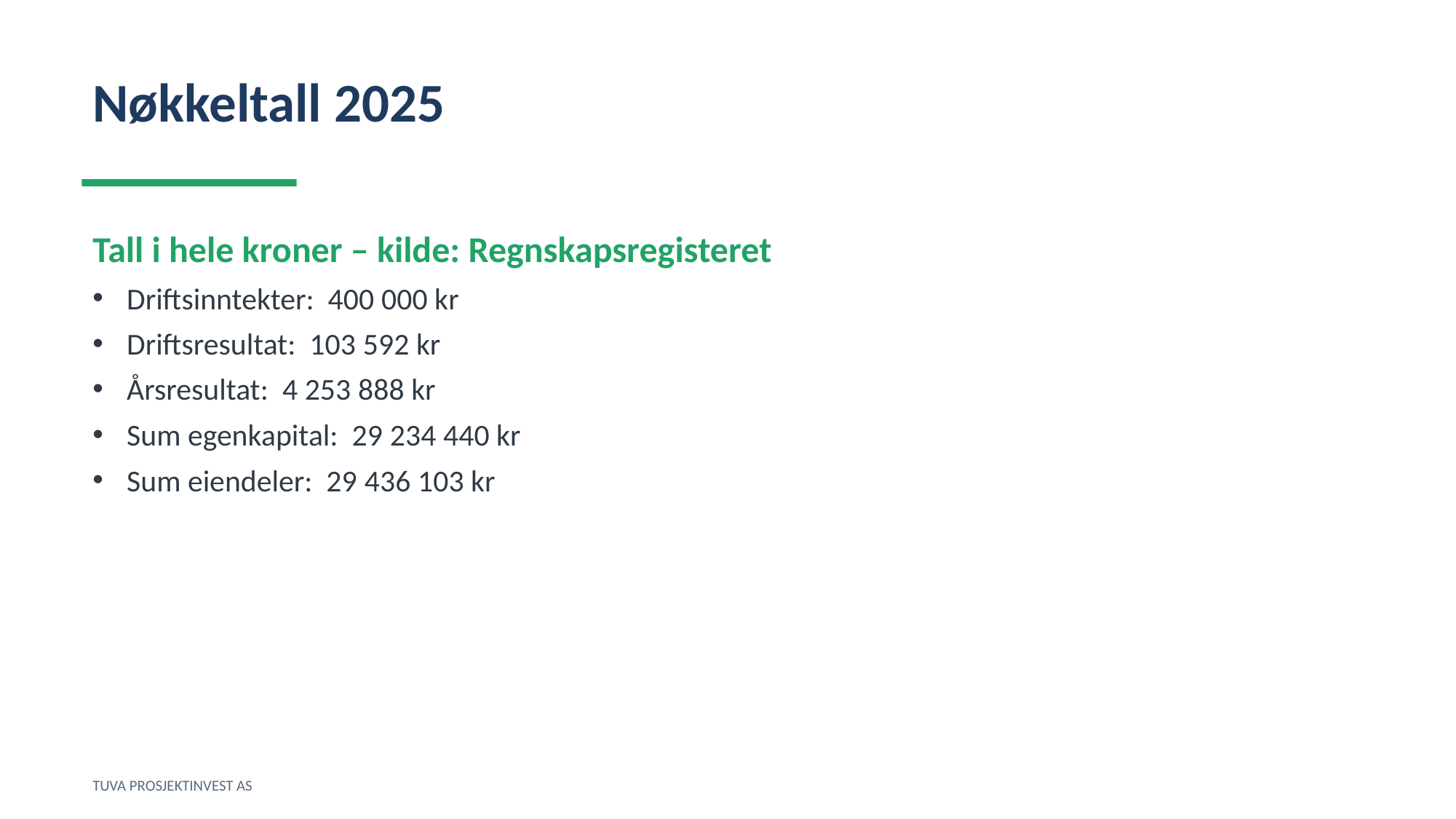

Nøkkeltall 2025

Tall i hele kroner – kilde: Regnskapsregisteret
Driftsinntekter:  400 000 kr
Driftsresultat:  103 592 kr
Årsresultat:  4 253 888 kr
Sum egenkapital:  29 234 440 kr
Sum eiendeler:  29 436 103 kr
TUVA PROSJEKTINVEST AS